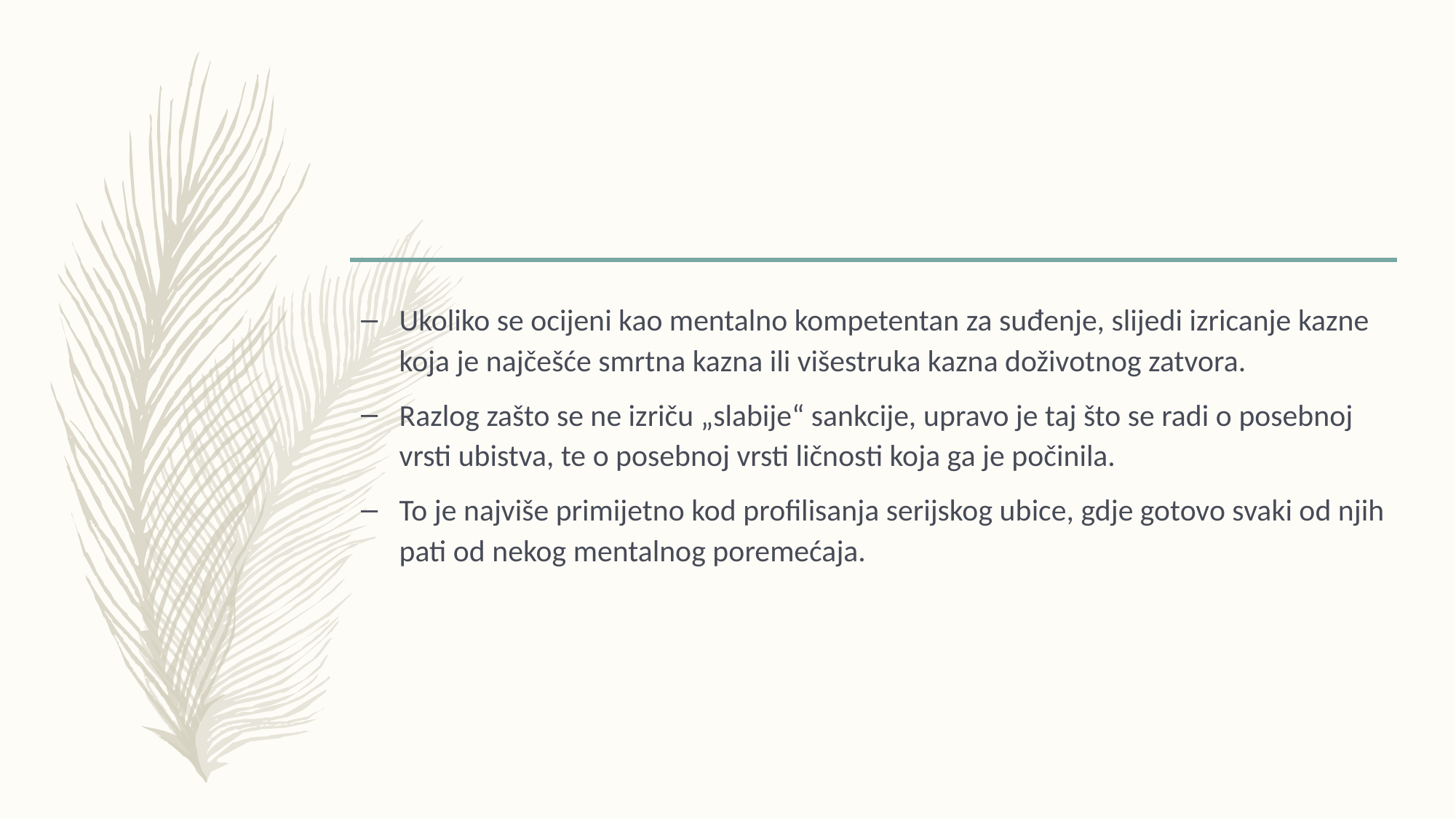

Ukoliko se ocijeni kao mentalno kompetentan za suđenje, slijedi izricanje kazne koja je najčešće smrtna kazna ili višestruka kazna doživotnog zatvora.
Razlog zašto se ne izriču „slabije“ sankcije, upravo je taj što se radi o posebnoj vrsti ubistva, te o posebnoj vrsti ličnosti koja ga je počinila.
To je najviše primijetno kod profilisanja serijskog ubice, gdje gotovo svaki od njih pati od nekog mentalnog poremećaja.